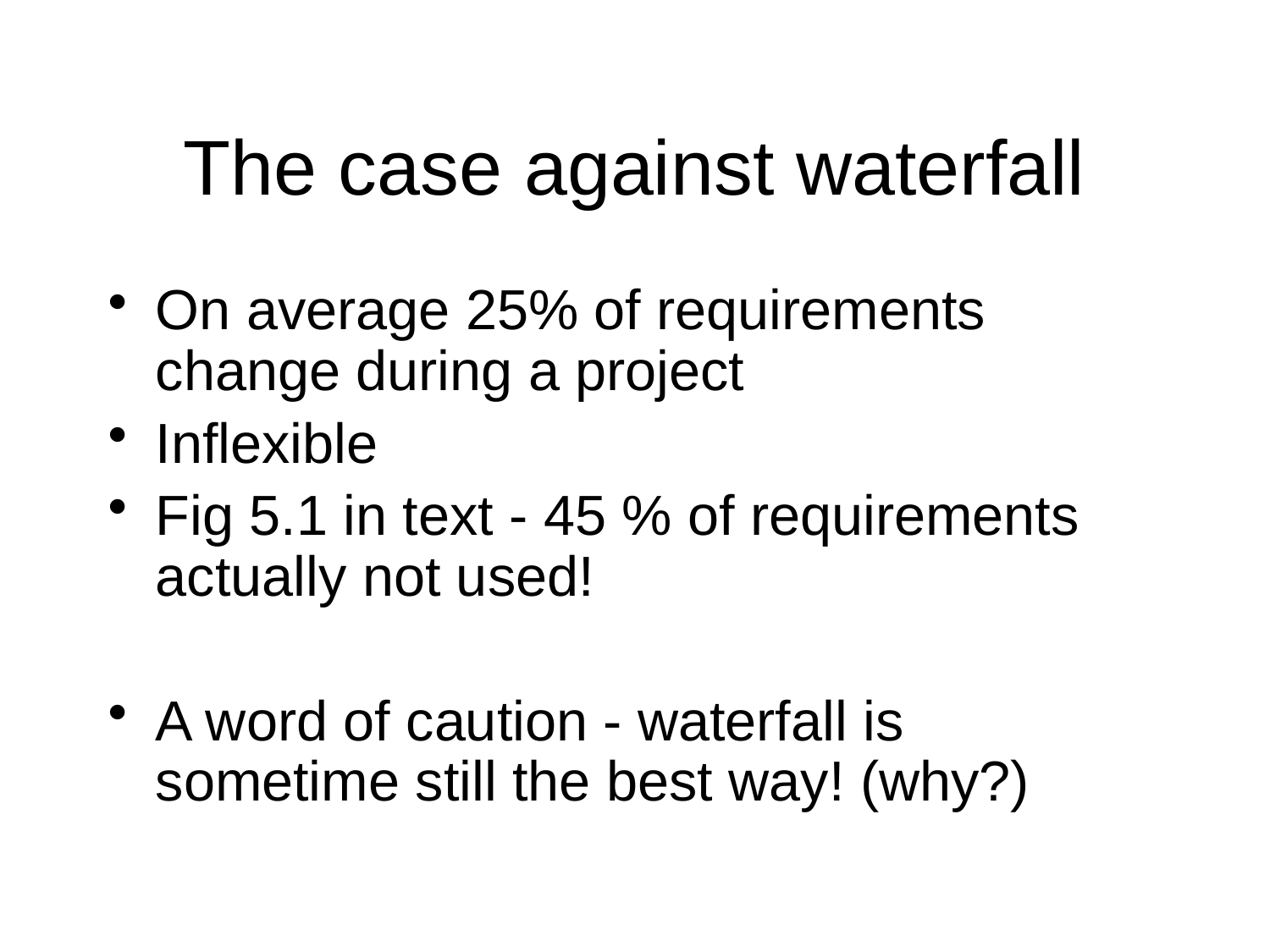

The case against waterfall
On average 25% of requirements change during a project
Inflexible
Fig 5.1 in text - 45 % of requirements actually not used!

A word of caution - waterfall is sometime still the best way! (why?)